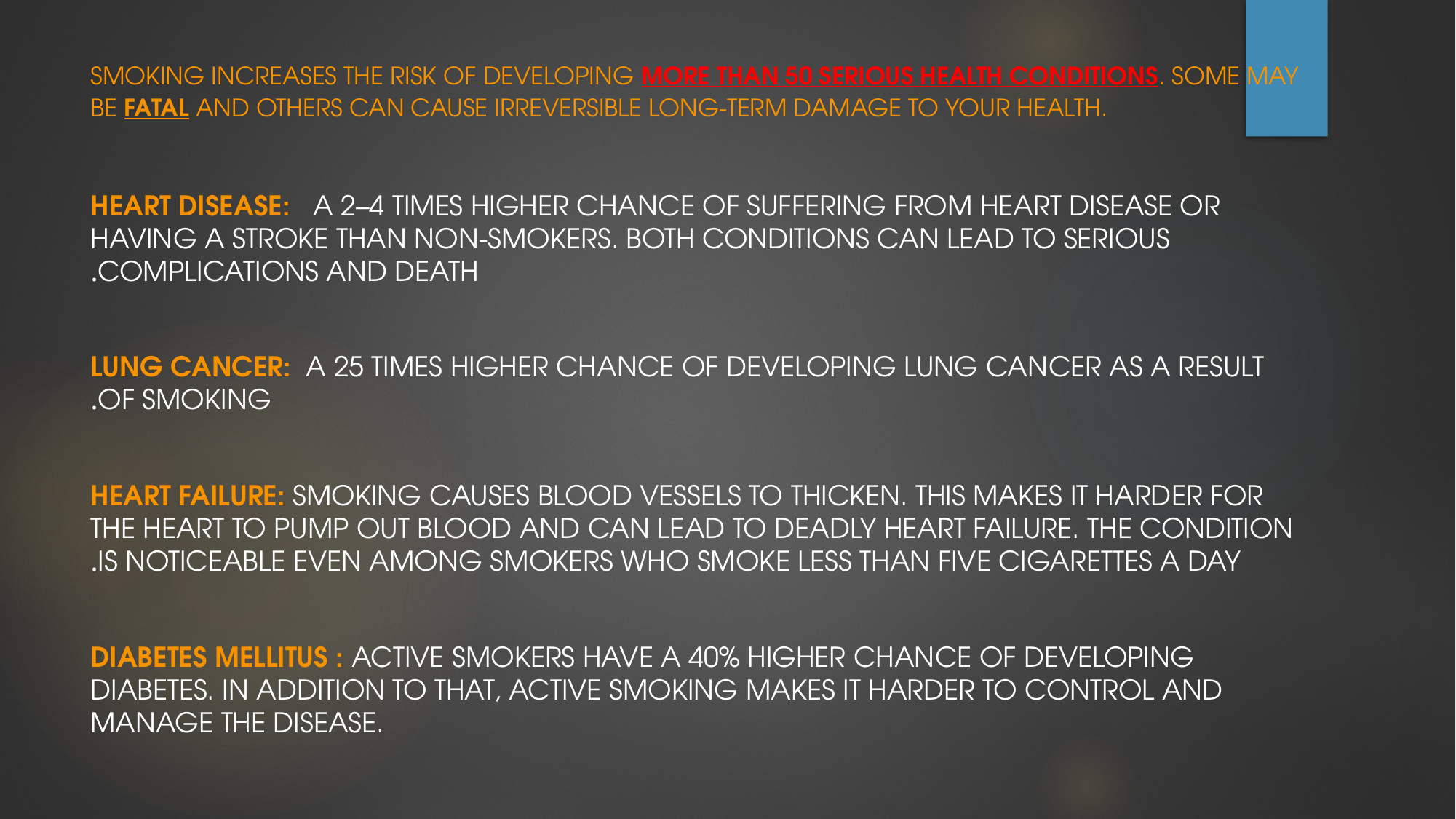

Smoking increases the risk of developing more than 50 serious health conditions. Some may be fatal and others can cause irreversible long-term damage to your health.

Heart Disease:   a 2–4 times higher chance of suffering from heart disease or having a stroke than non-smokers. Both conditions can lead to serious complications and death.

Lung Cancer:  a 25 times higher chance of developing lung cancer as a result of smoking.

Heart Failure: Smoking causes blood vessels to thicken. This makes it harder for the heart to pump out blood and can lead to deadly heart failure. The condition is noticeable even among smokers who smoke less than five cigarettes a day.

Diabetes mellitus : Active smokers have a 40% higher chance of developing diabetes. In addition to that, active smoking makes it harder to control and manage the disease.

.